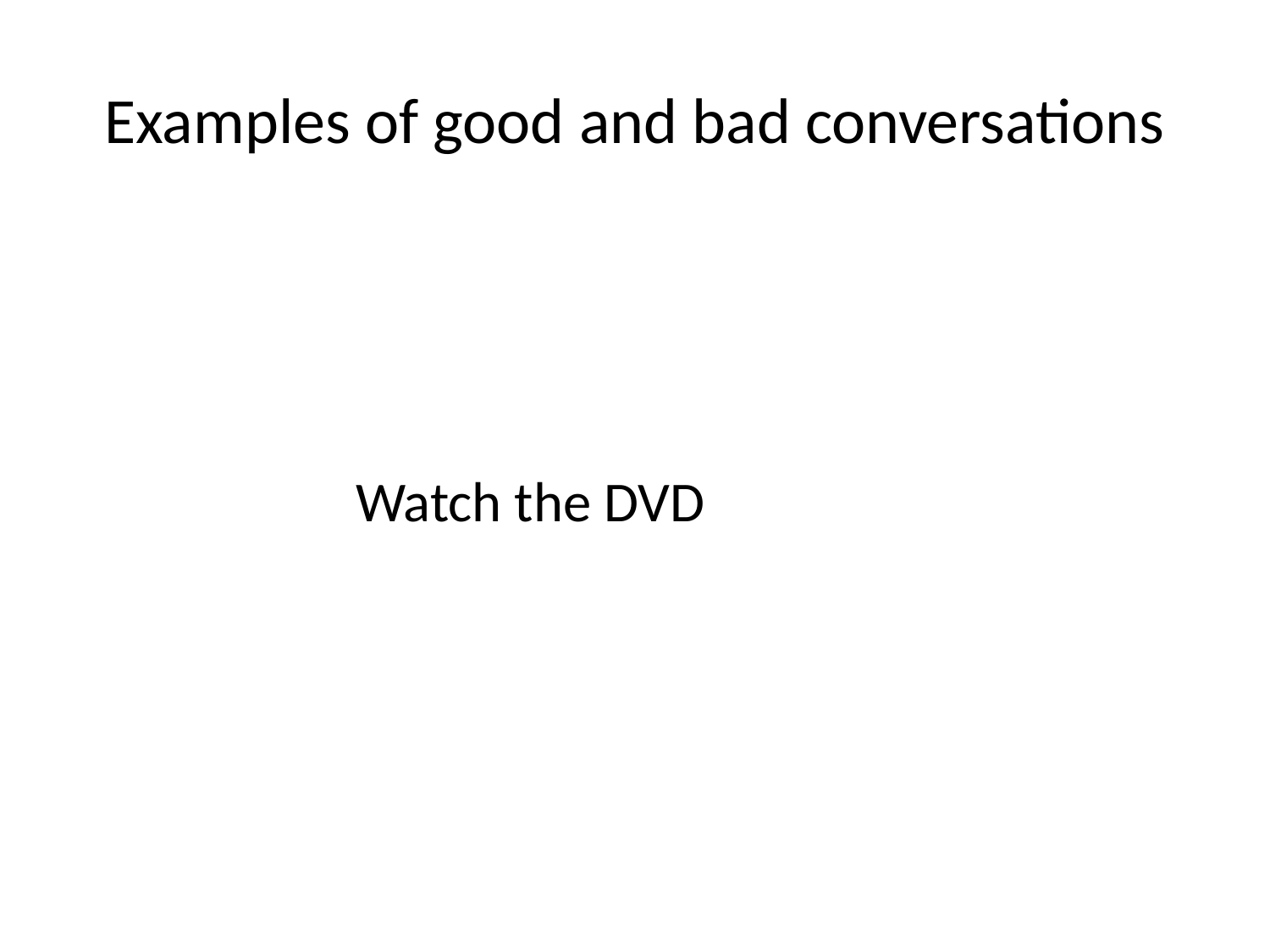

# Examples of good and bad conversations

                      Watch the DVD